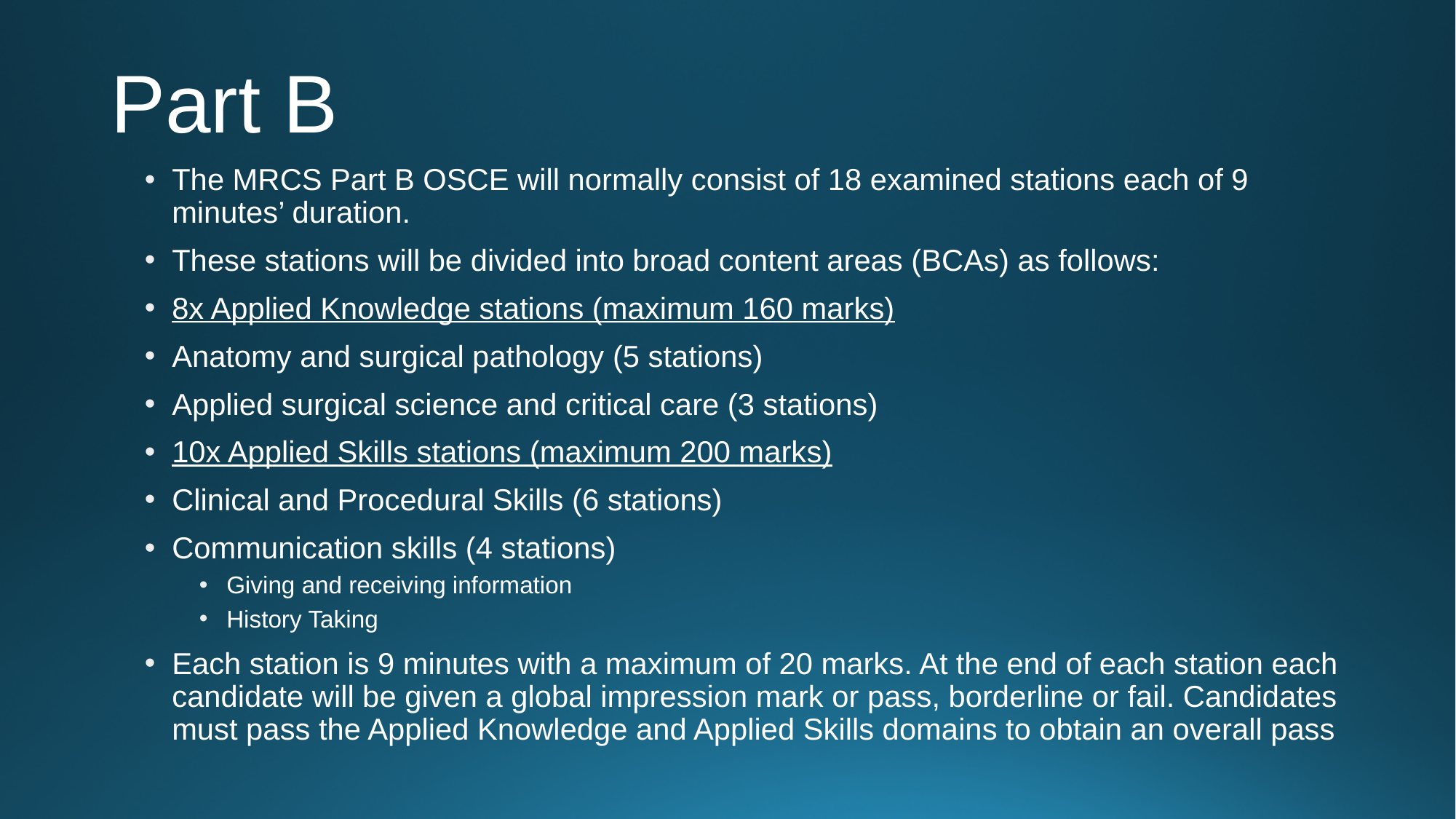

# Part B
The MRCS Part B OSCE will normally consist of 18 examined stations each of 9 minutes’ duration.
These stations will be divided into broad content areas (BCAs) as follows:
8x Applied Knowledge stations (maximum 160 marks)
Anatomy and surgical pathology (5 stations)
Applied surgical science and critical care (3 stations)
10x Applied Skills stations (maximum 200 marks)
Clinical and Procedural Skills (6 stations)
Communication skills (4 stations)
Giving and receiving information
History Taking
Each station is 9 minutes with a maximum of 20 marks. At the end of each station each candidate will be given a global impression mark or pass, borderline or fail. Candidates must pass the Applied Knowledge and Applied Skills domains to obtain an overall pass